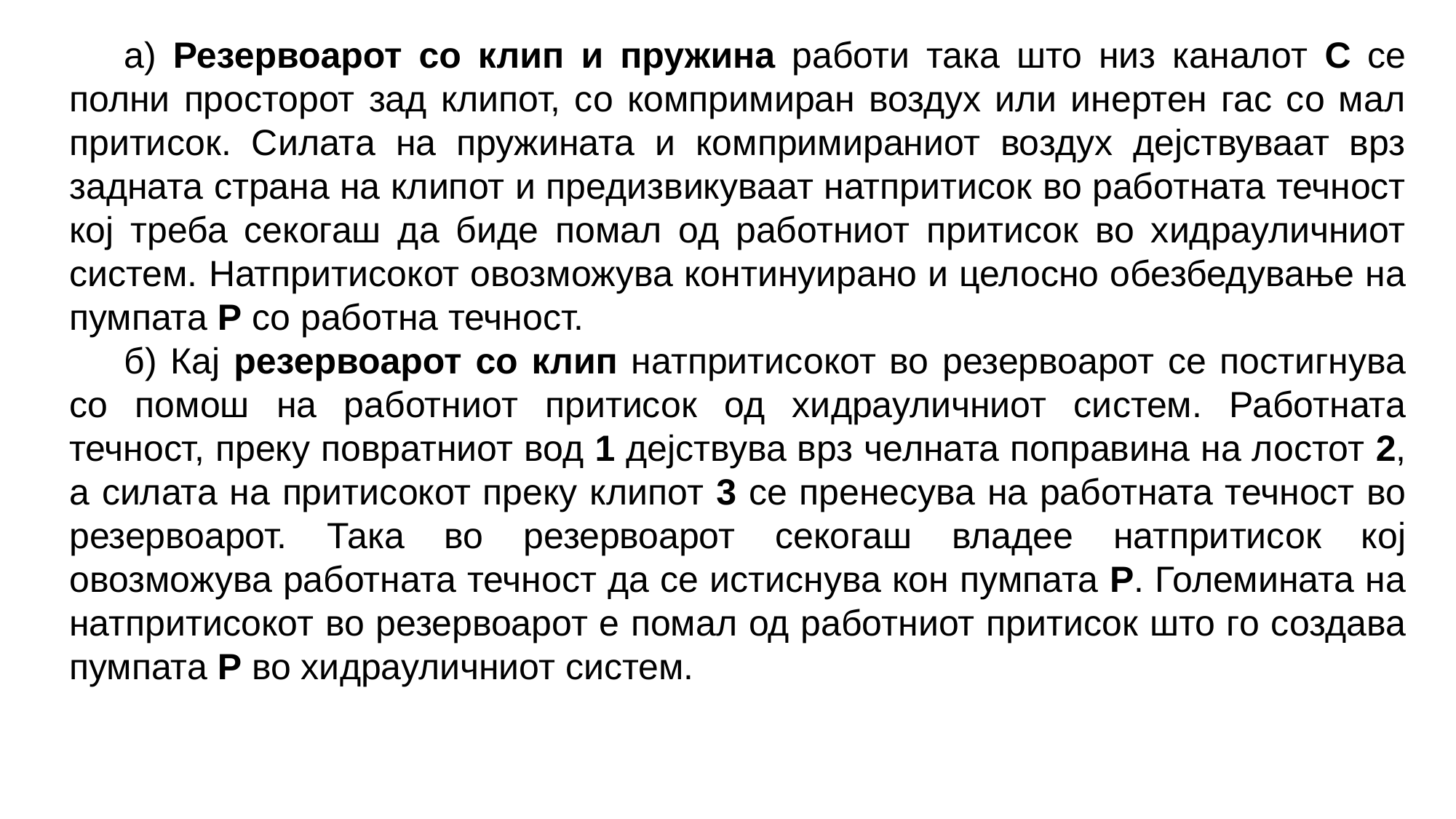

а) Резервоарот со клип и пружина работи така што низ каналот С се полни просторот зад клипот, со компримиран воздух или инертен гас со мал притисок. Силата на пружината и компримираниот воздух дејствуваат врз задната страна на клипот и предизвикуваат натпритисок во работната течност кој треба секогаш да биде помал од работниот притисок во хидрауличниот систем. Натпритисокот овозможува континуирано и целосно обезбедување на пумпата Р со работна течност.
б) Кај резервоарот со клип натпритисокот во резервоарот се постигнува со помош на работниот притисок од хидрауличниот систем. Работната течност, преку повратниот вод 1 дејствува врз челната поправина на лостот 2, а силата на притисокот преку клипот 3 се пренесува на работната течност во резервоарот. Така во резервоарот секогаш владее натпритисок кој овозможува работната течност да се истиснува кон пумпата Р. Големината на натпритисокот во резервоарот е помал од работниот притисок што го создава пумпата Р во хидрауличниот систем.